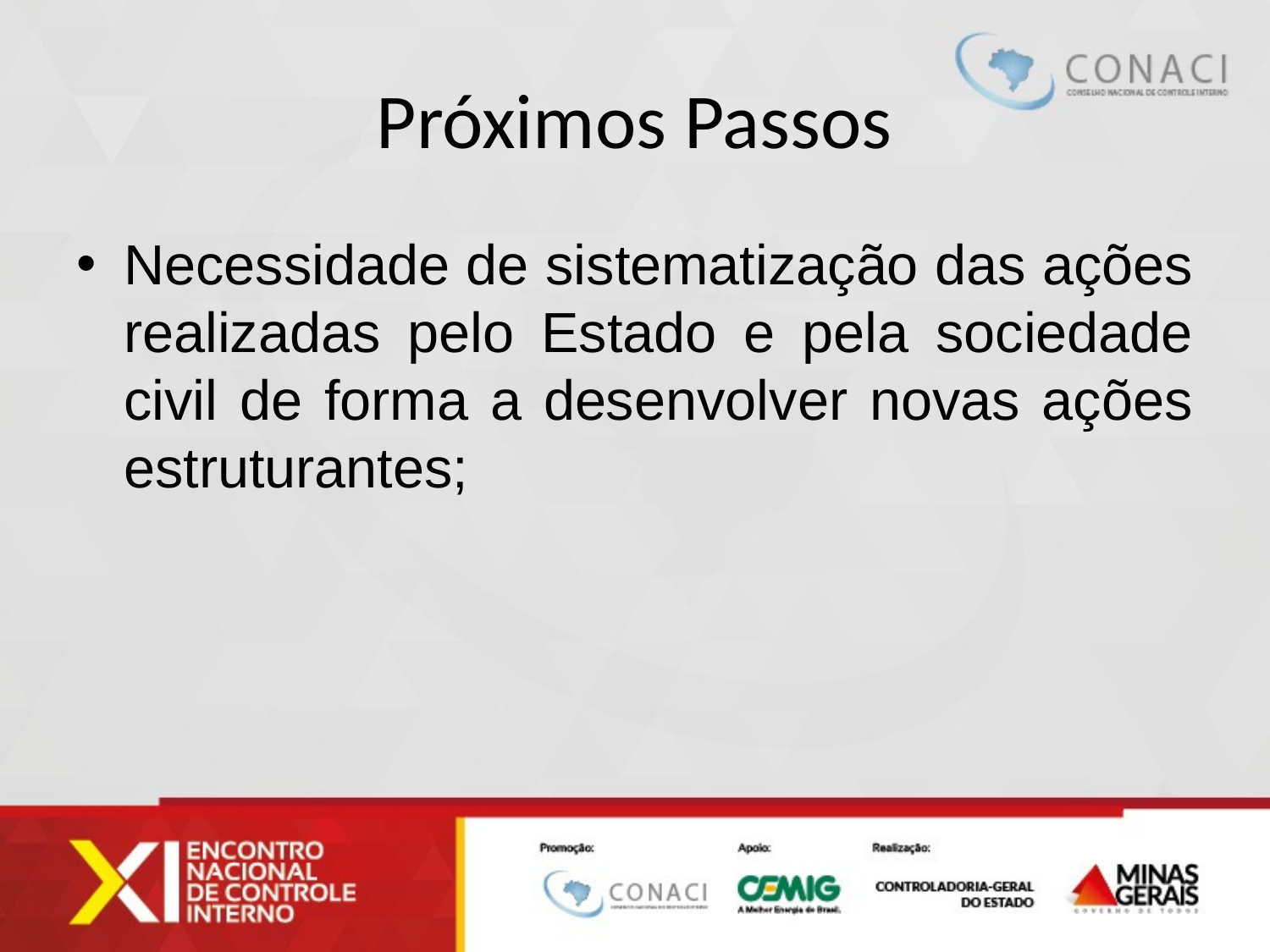

# Próximos Passos
Necessidade de sistematização das ações realizadas pelo Estado e pela sociedade civil de forma a desenvolver novas ações estruturantes;